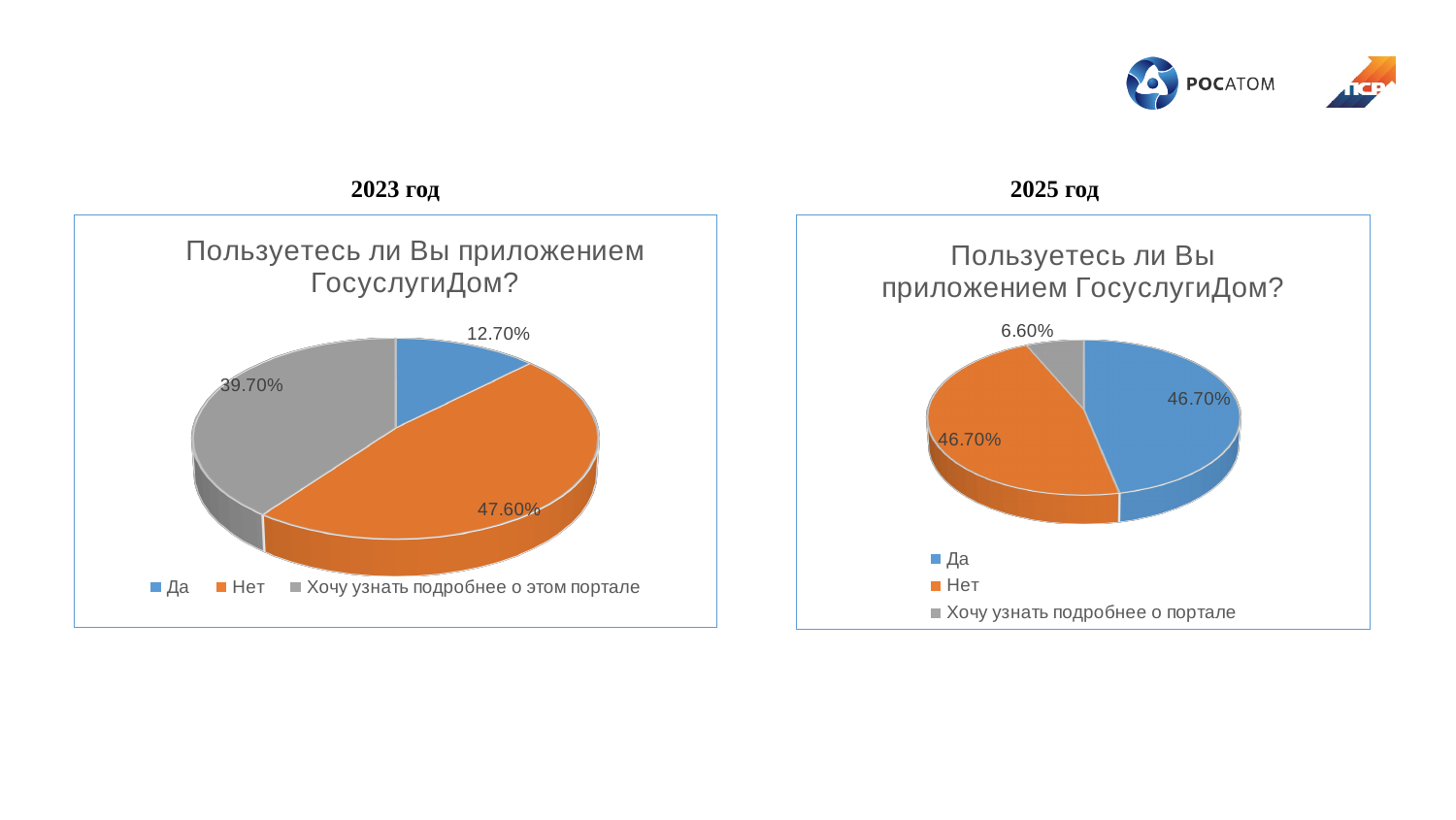

2023 год
2025 год

[unsupported chart]

[unsupported chart]